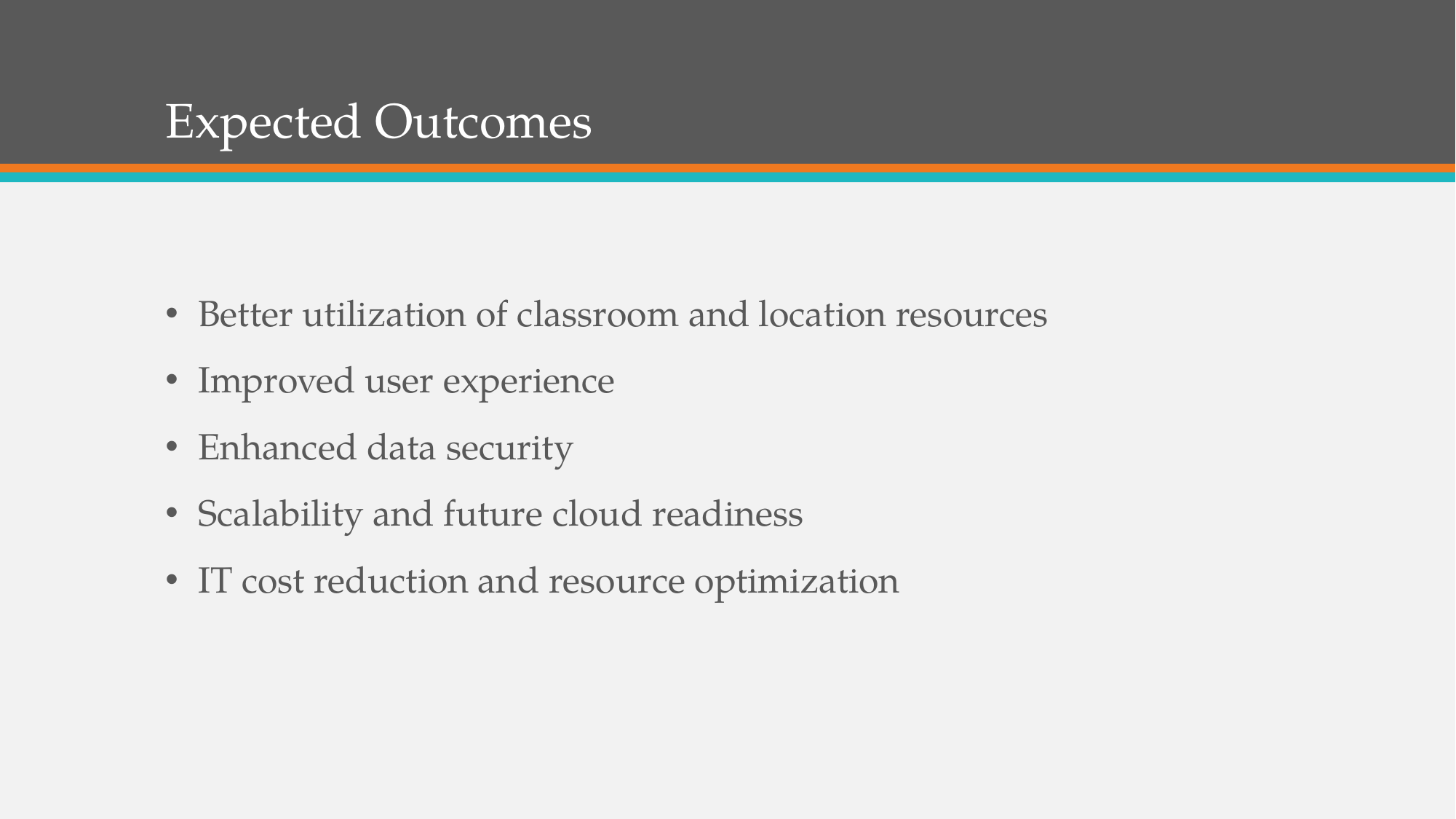

# Expected Outcomes

Better utilization of classroom and location resources
Improved user experience
Enhanced data security
Scalability and future cloud readiness
IT cost reduction and resource optimization